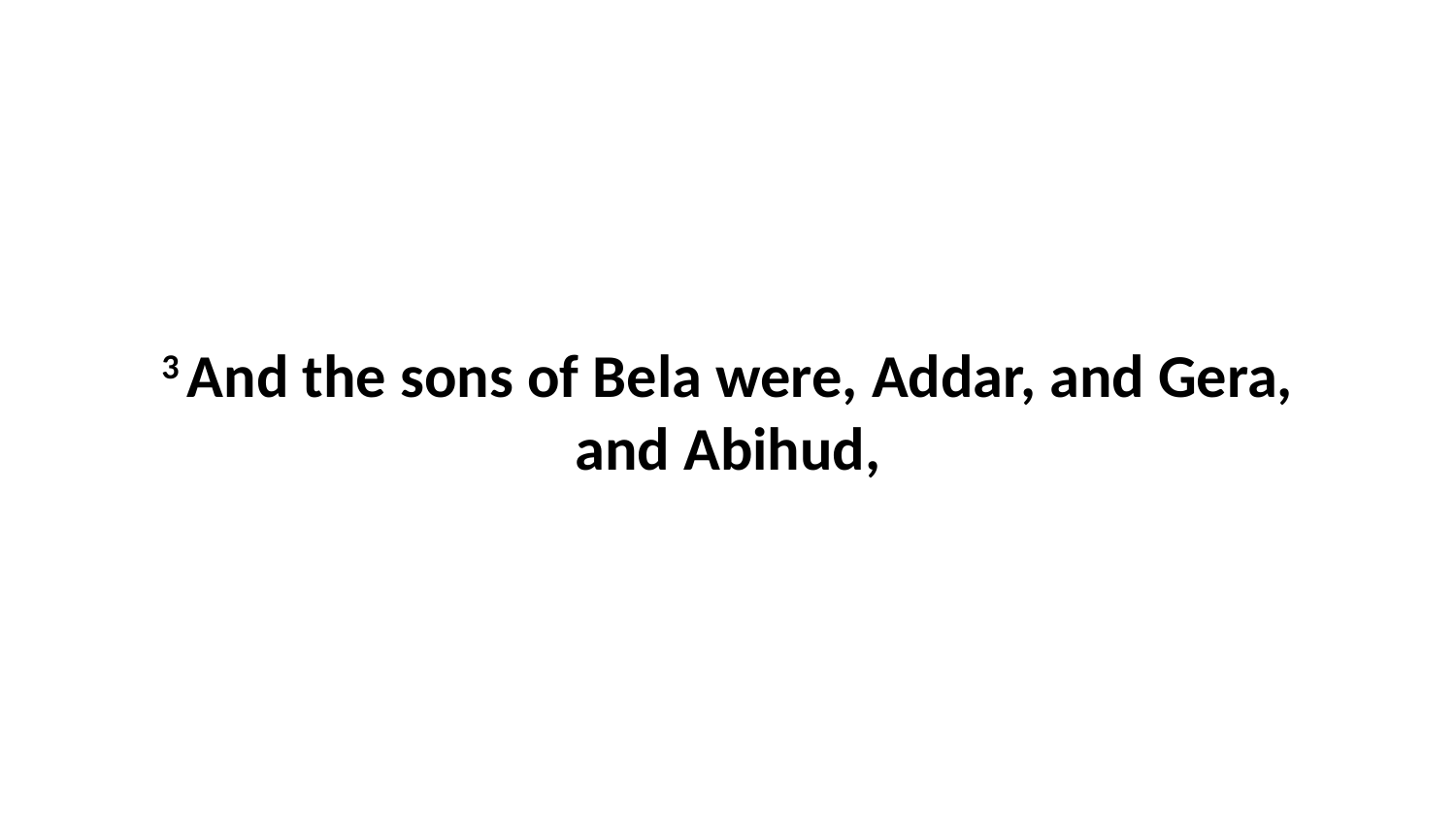

3 And the sons of Bela were, Addar, and Gera, and Abihud,